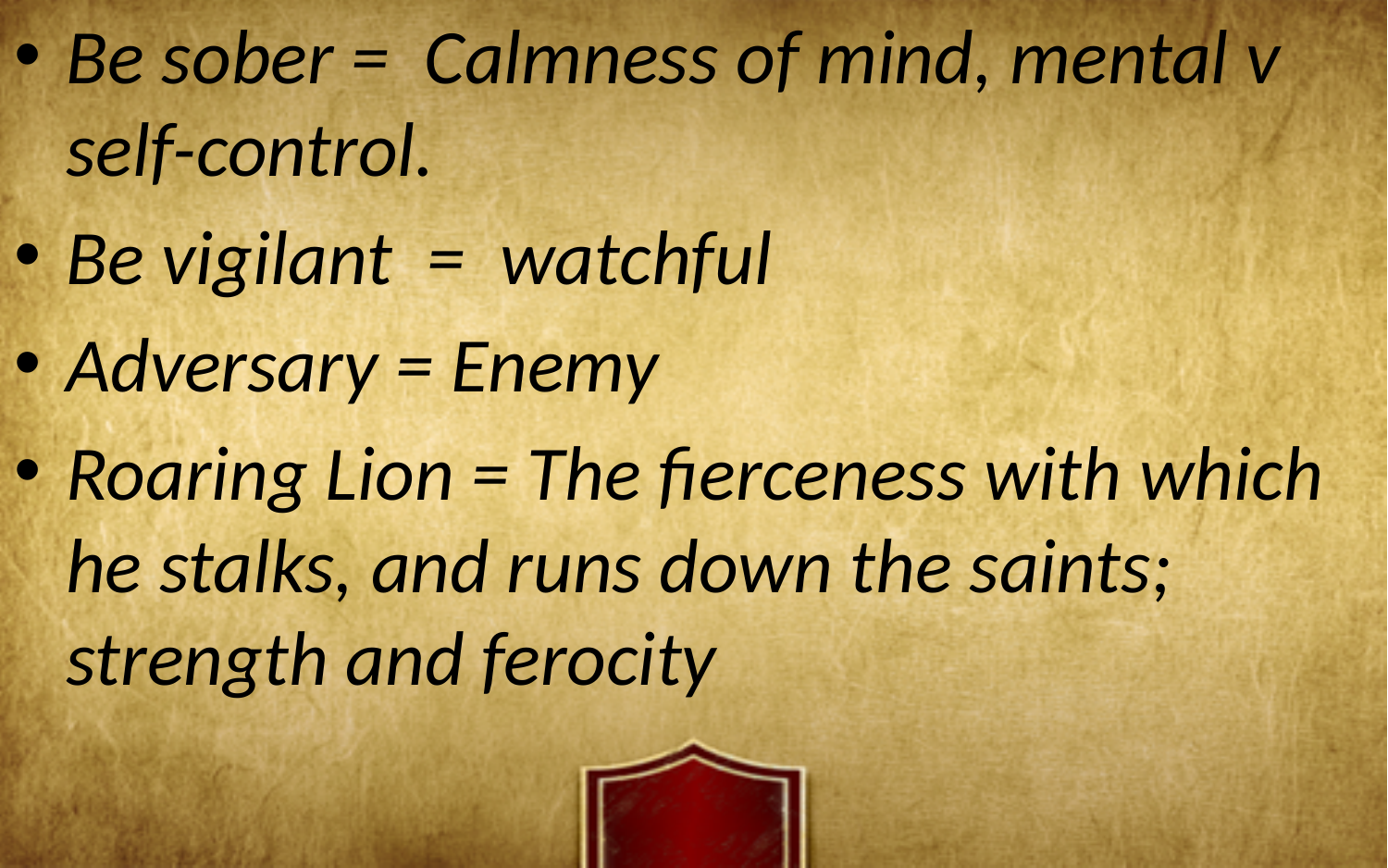

Be sober =  Calmness of mind, mental v self-control.
Be vigilant  =  watchful
Adversary = Enemy
Roaring Lion = The fierceness with which he stalks, and runs down the saints; strength and ferocity